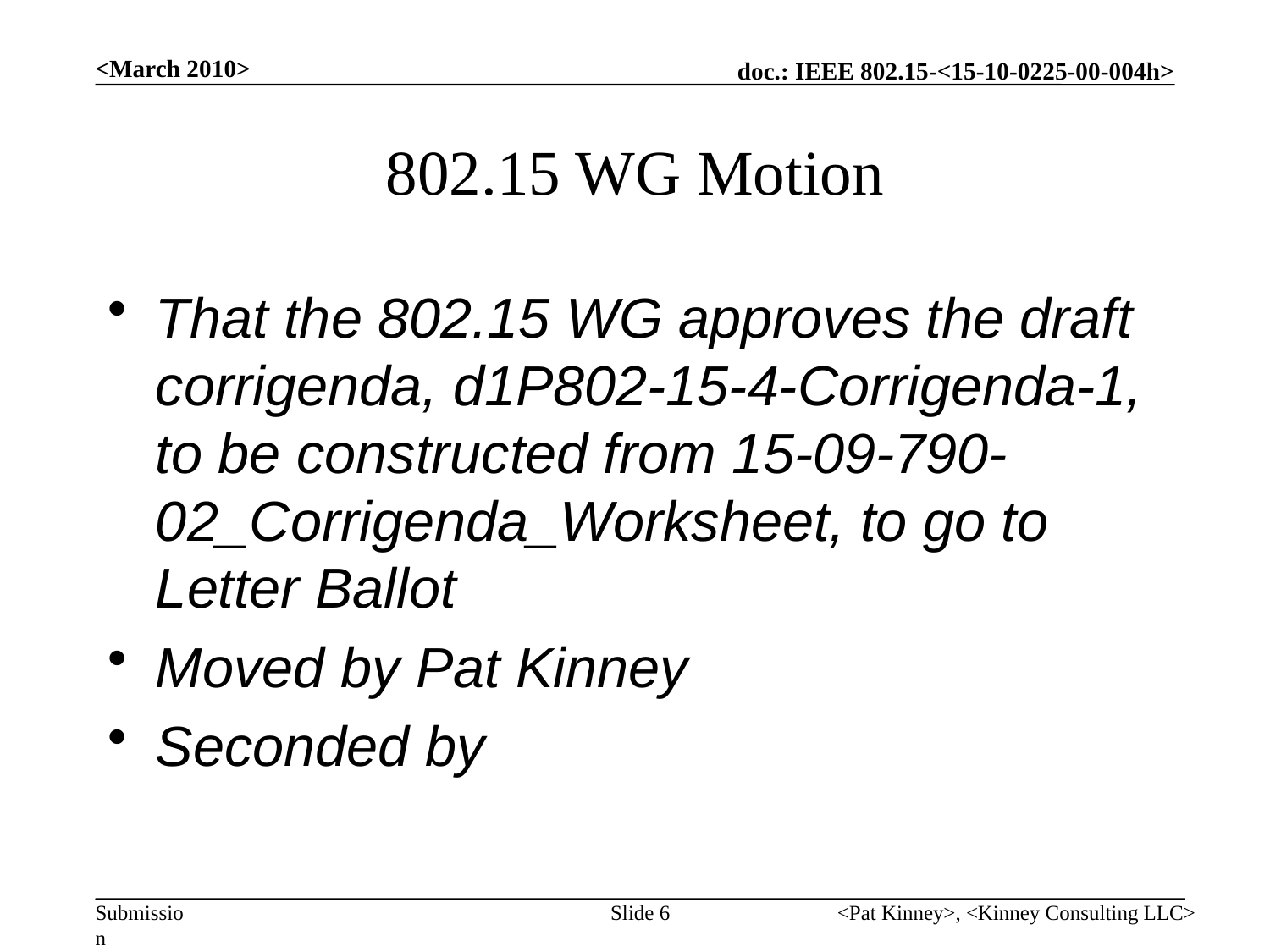

<March 2010>
# 802.15 WG Motion
That the 802.15 WG approves the draft corrigenda, d1P802-15-4-Corrigenda-1,  to be constructed from 15-09-790-02_Corrigenda_Worksheet, to go to Letter Ballot
Moved by Pat Kinney
Seconded by

Slide 6
<Pat Kinney>, <Kinney Consulting LLC>